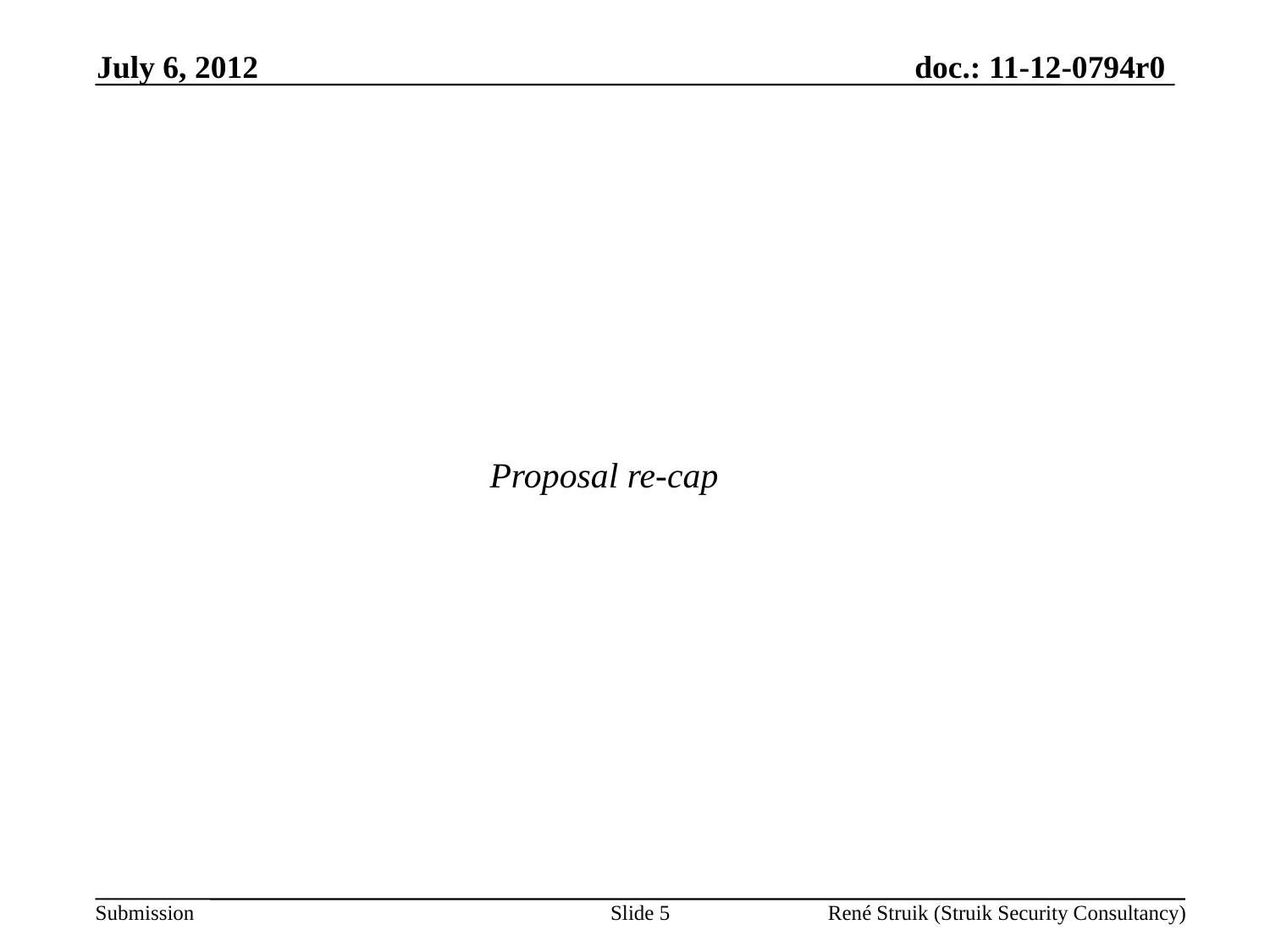

July 6, 2012
Proposal re-cap
Slide 5
René Struik (Struik Security Consultancy)